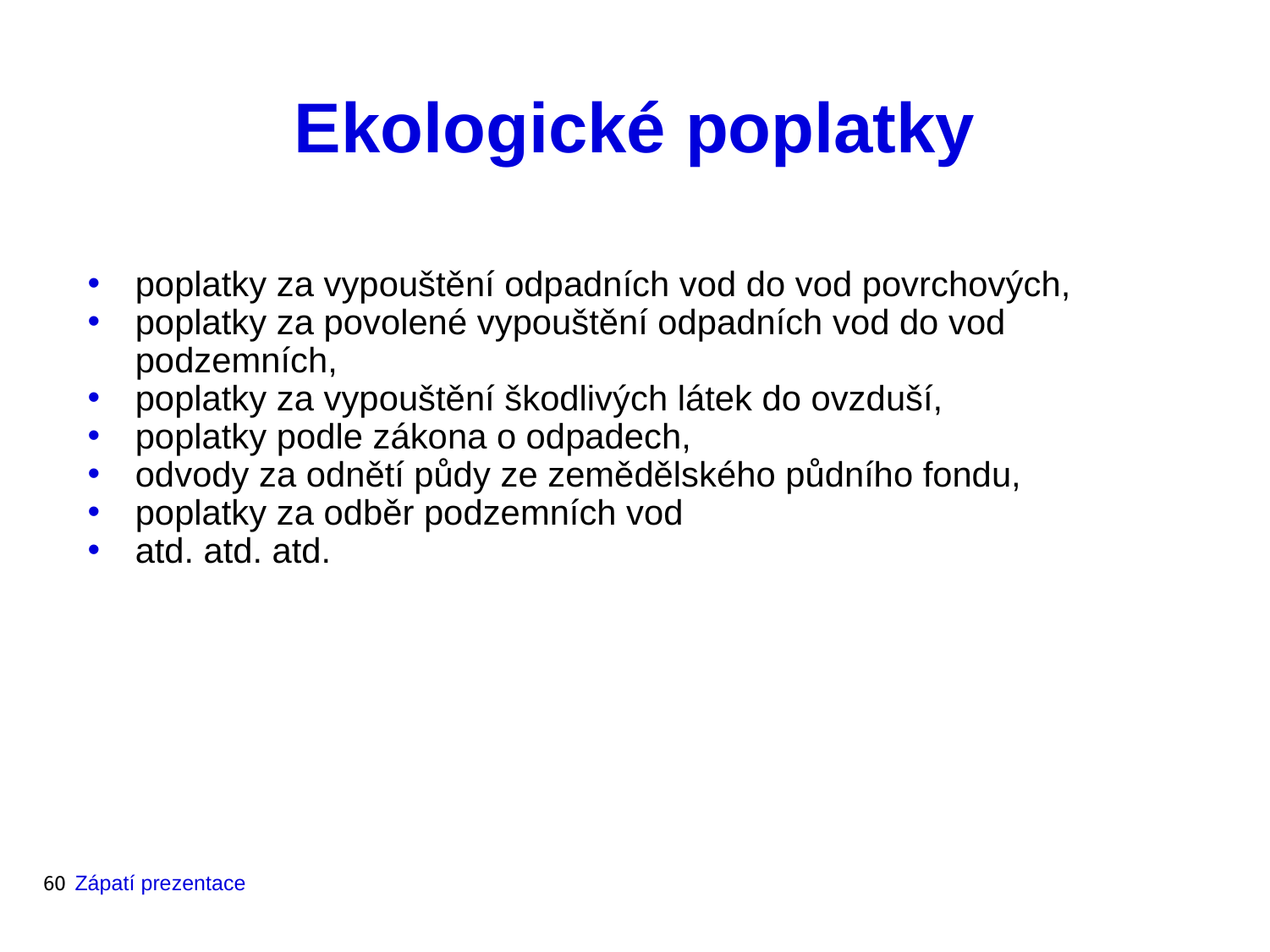

Ekologické poplatky
poplatky za vypouštění odpadních vod do vod povrchových,
poplatky za povolené vypouštění odpadních vod do vod podzemních,
poplatky za vypouštění škodlivých látek do ovzduší,
poplatky podle zákona o odpadech,
odvody za odnětí půdy ze zemědělského půdního fondu,
poplatky za odběr podzemních vod
atd. atd. atd.
60
Zápatí prezentace